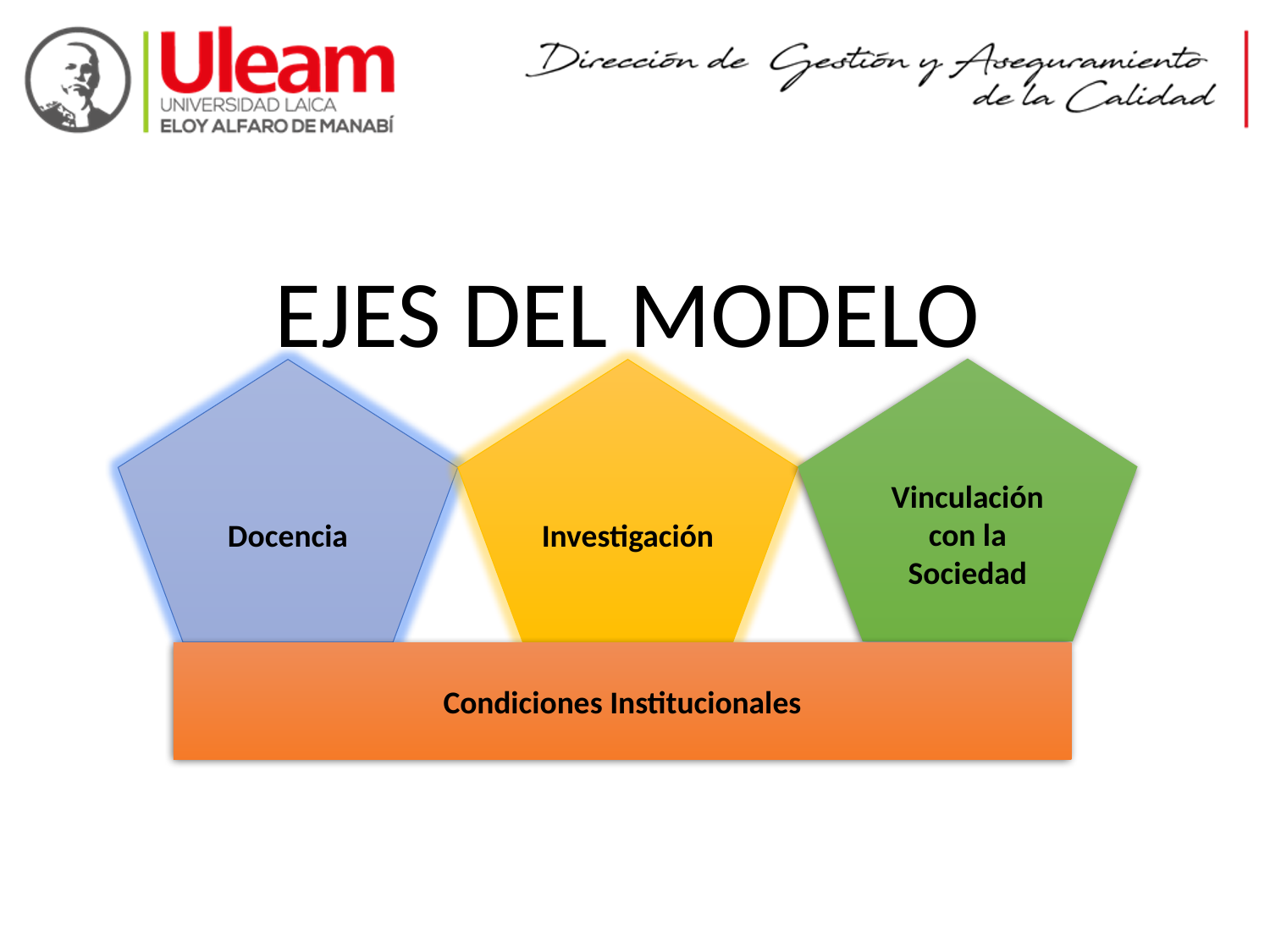

EJES DEL MODELO
Vinculación con la Sociedad
Docencia
Investigación
Condiciones Institucionales